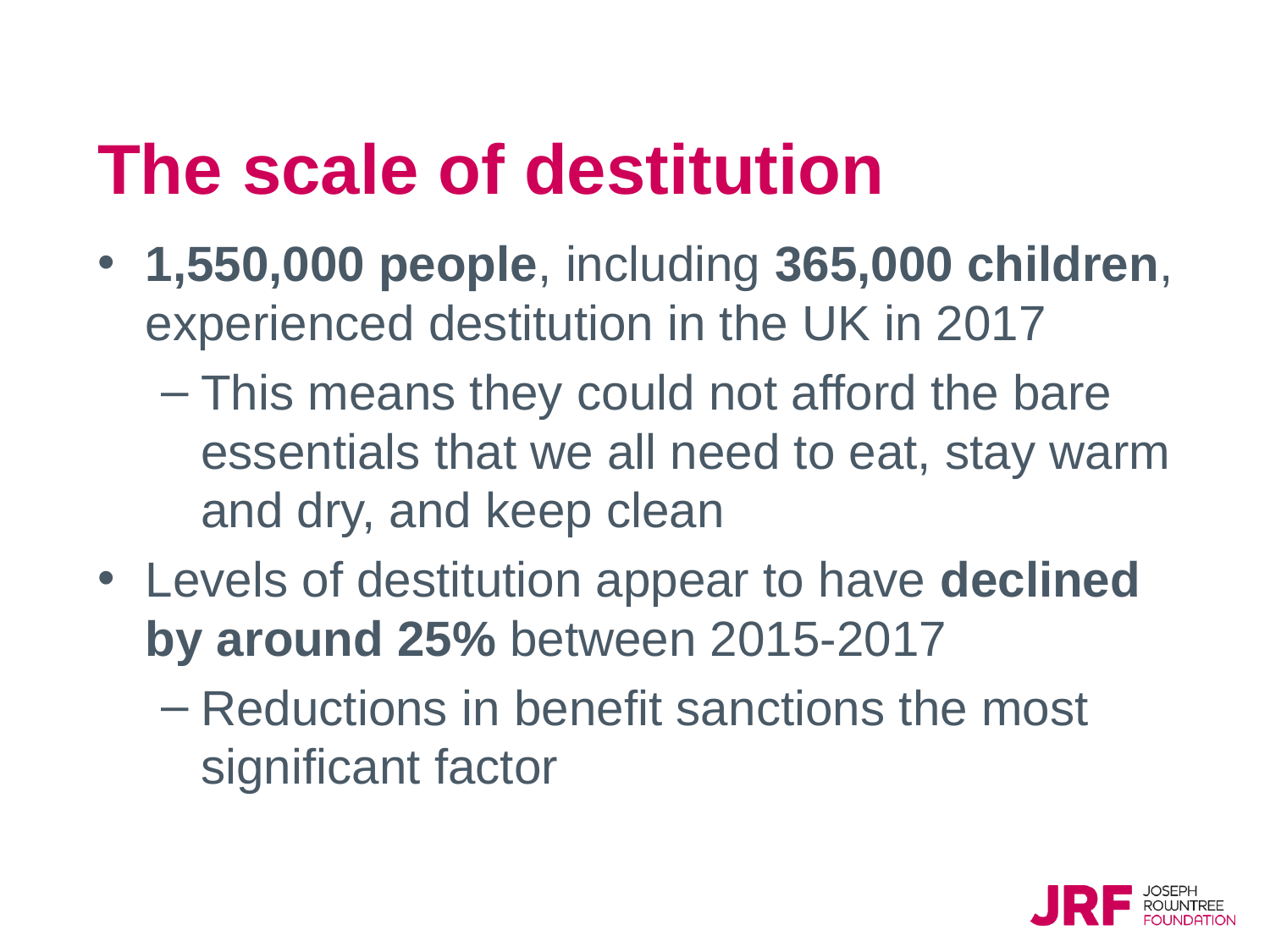

# The scale of destitution
1,550,000 people, including 365,000 children, experienced destitution in the UK in 2017
This means they could not afford the bare essentials that we all need to eat, stay warm and dry, and keep clean
Levels of destitution appear to have declined by around 25% between 2015-2017
Reductions in benefit sanctions the most significant factor